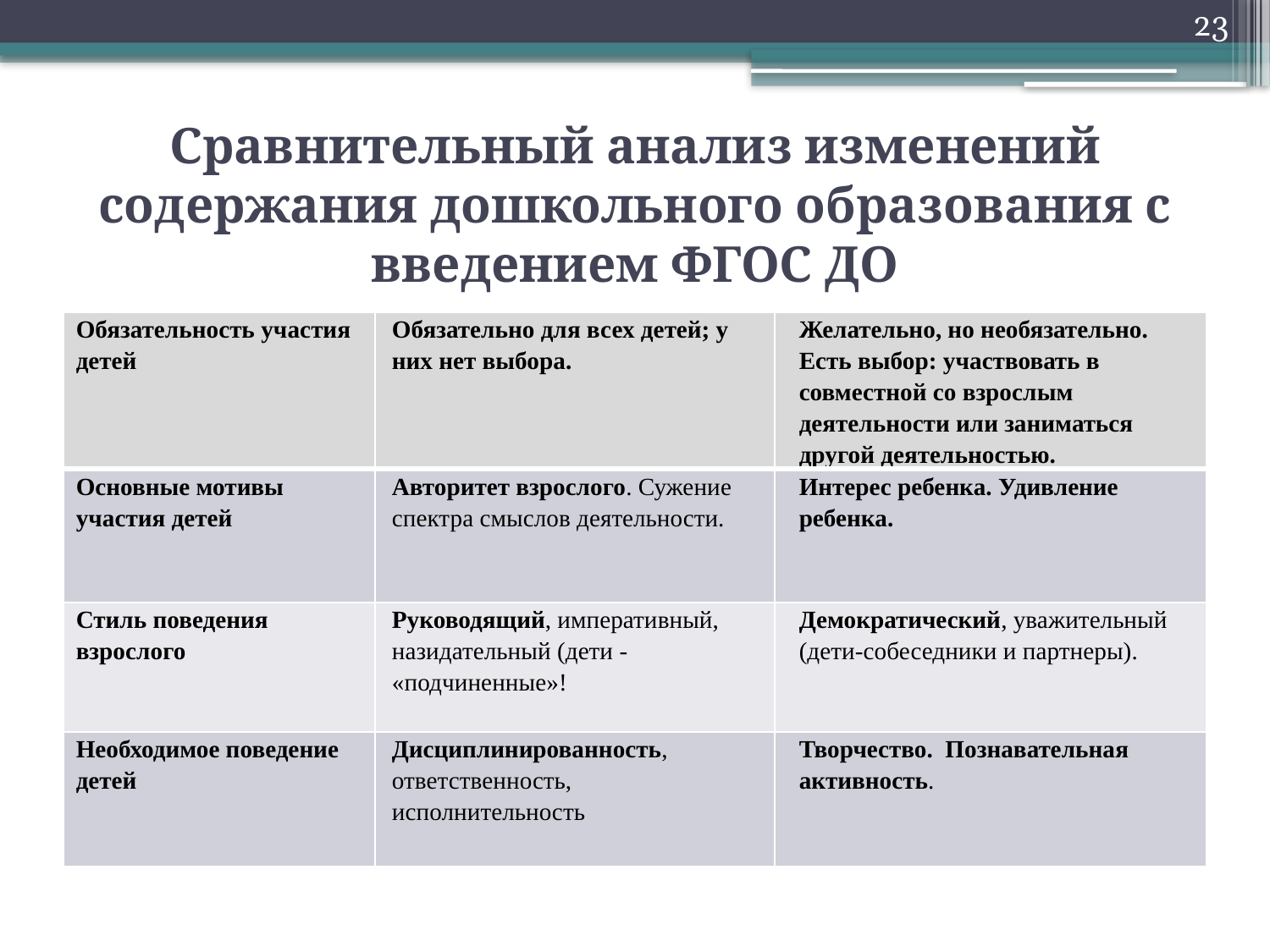

23
# Сравнительный анализ изменений содержания дошкольного образования с введением ФГОС ДО
| Обязательность участия детей | Обязательно для всех детей; у них нет выбора. | Желательно, но необязательно. Есть выбор: участвовать в совместной со взрослым деятельности или заниматься другой деятель­ностью. |
| --- | --- | --- |
| Основные мотивы участия детей | Авторитет взрослого. Сужение спек­тра смыслов деятельности. | Интерес ребенка. Удивление ребенка. |
| Стиль поведения взрослого | Руководящий, императивный, нази­дательный (дети - «подчиненные»! | Демократический, уважительный (дети-собеседники и партнеры). |
| Необходимое поведение детей | Дисциплинированность, ответственность, исполнительность | Творчество.  Познавательная активность. |